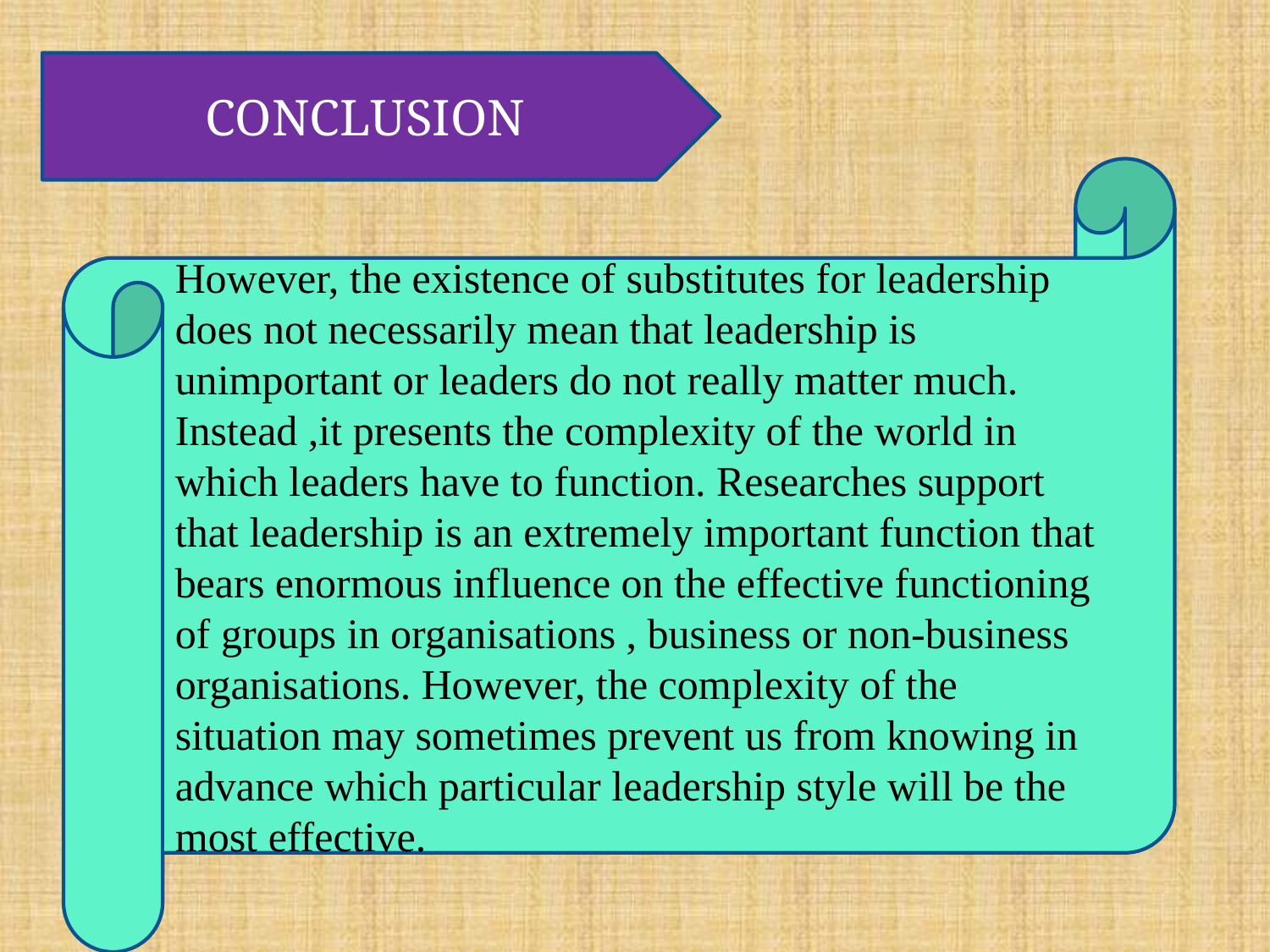

CONCLUSION
However, the existence of substitutes for leadership does not necessarily mean that leadership is unimportant or leaders do not really matter much. Instead ,it presents the complexity of the world in which leaders have to function. Researches support that leadership is an extremely important function that bears enormous influence on the effective functioning of groups in organisations , business or non-business organisations. However, the complexity of the situation may sometimes prevent us from knowing in advance which particular leadership style will be the most effective.